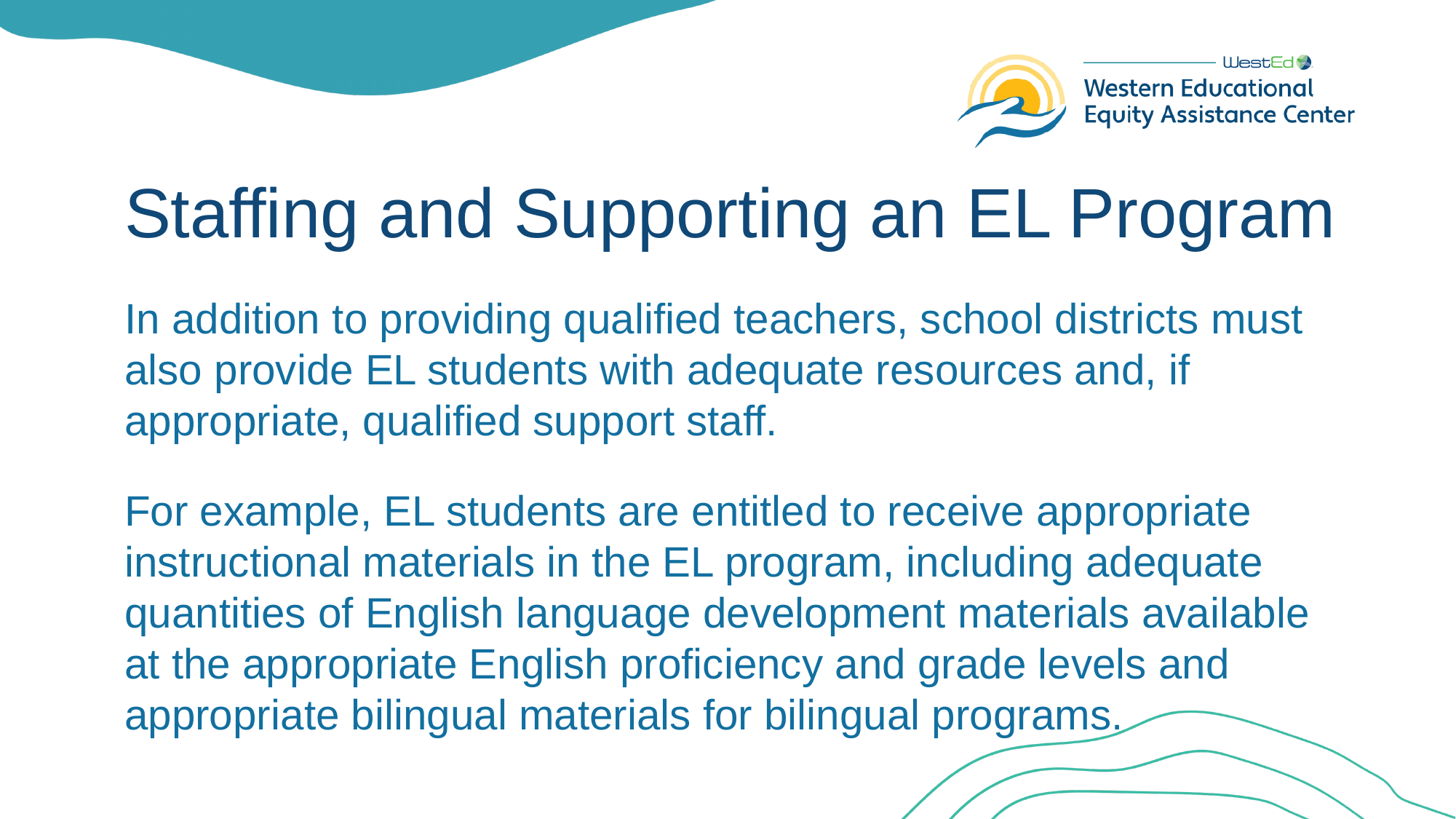

# Staffing and Supporting an EL Program
In addition to providing qualified teachers, school districts must also provide EL students with adequate resources and, if appropriate, qualified support staff.
For example, EL students are entitled to receive appropriate instructional materials in the EL program, including adequate quantities of English language development materials available at the appropriate English proficiency and grade levels and appropriate bilingual materials for bilingual programs.